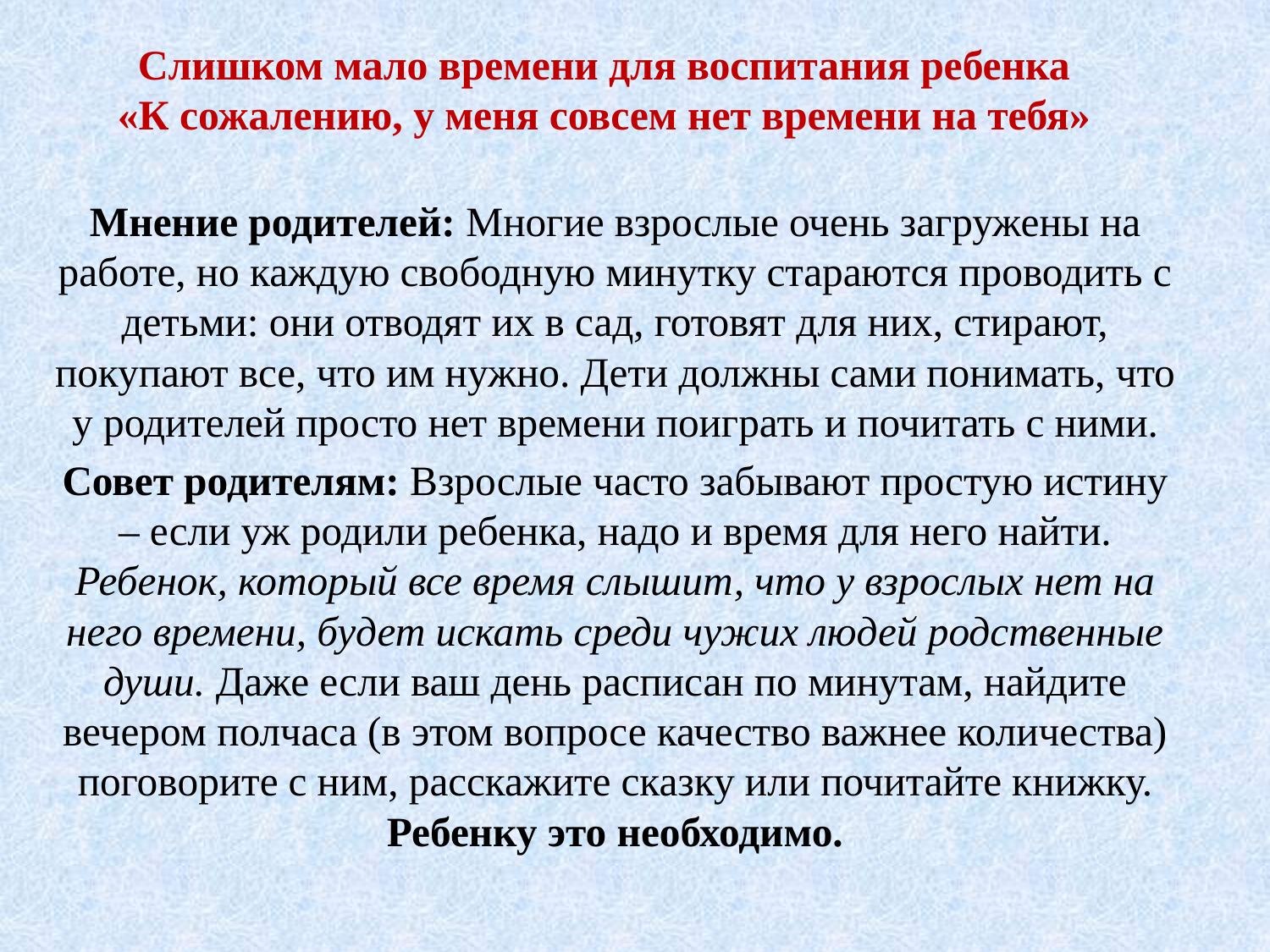

# Слишком мало времени для воспитания ребенка «К сожалению, у меня совсем нет времени на тебя»
Мнение родителей: Многие взрослые очень загружены на работе, но каждую свободную минутку стараются проводить с детьми: они отводят их в сад, готовят для них, стирают, покупают все, что им нужно. Дети должны сами понимать, что у родителей просто нет времени поиграть и почитать с ними.
Совет родителям: Взрослые часто забывают простую истину – если уж родили ребенка, надо и время для него найти. Ребенок, который все время слышит, что у взрослых нет на него времени, будет искать среди чужих людей родственные души. Даже если ваш день расписан по минутам, найдите вечером полчаса (в этом вопросе качество важнее количества) поговорите с ним, расскажите сказку или почитайте книжку. Ребенку это необходимо.